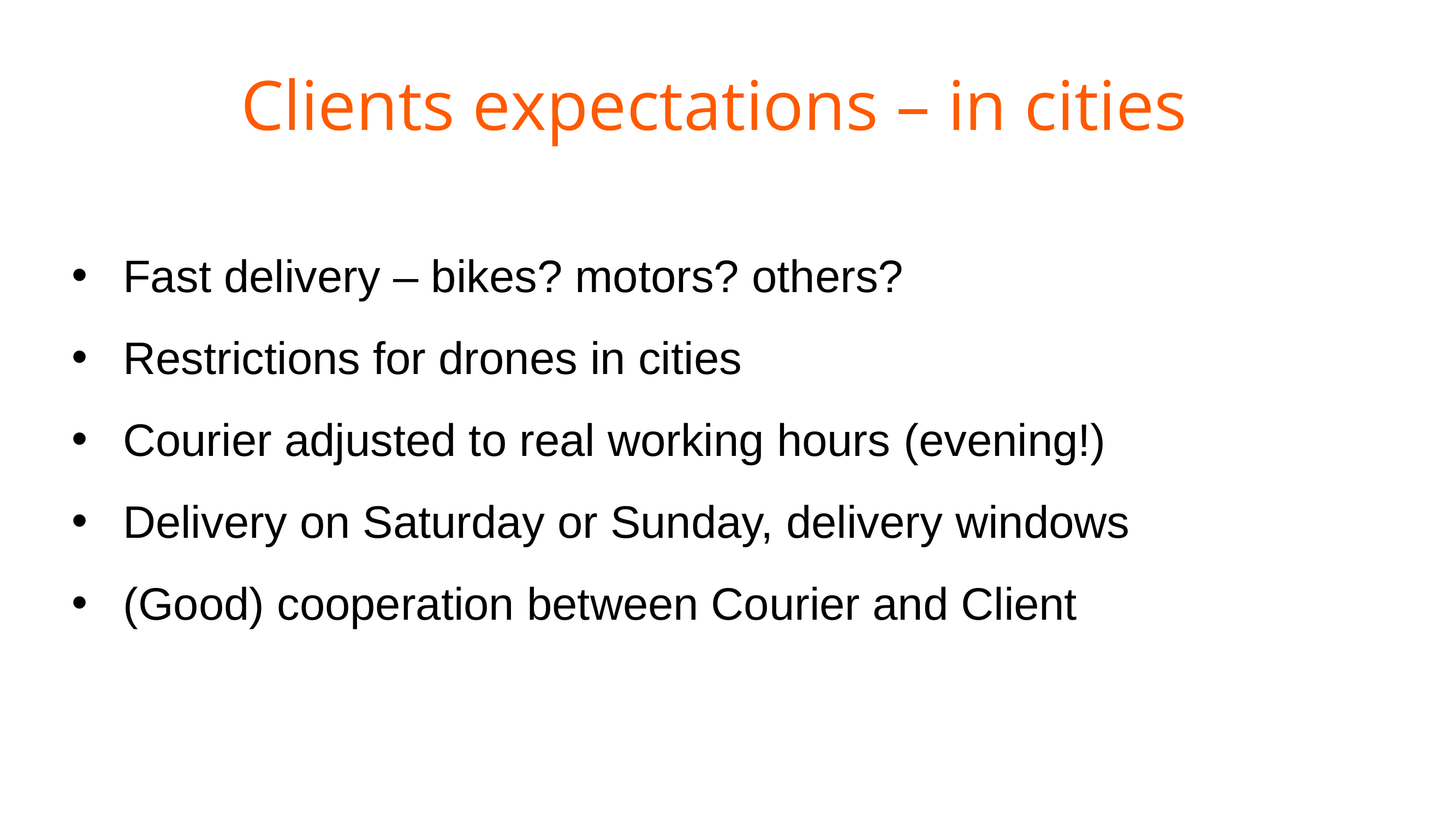

# Clients expectations – in cities
Fast delivery – bikes? motors? others?
Restrictions for drones in cities
Courier adjusted to real working hours (evening!)
Delivery on Saturday or Sunday, delivery windows
(Good) cooperation between Courier and Client